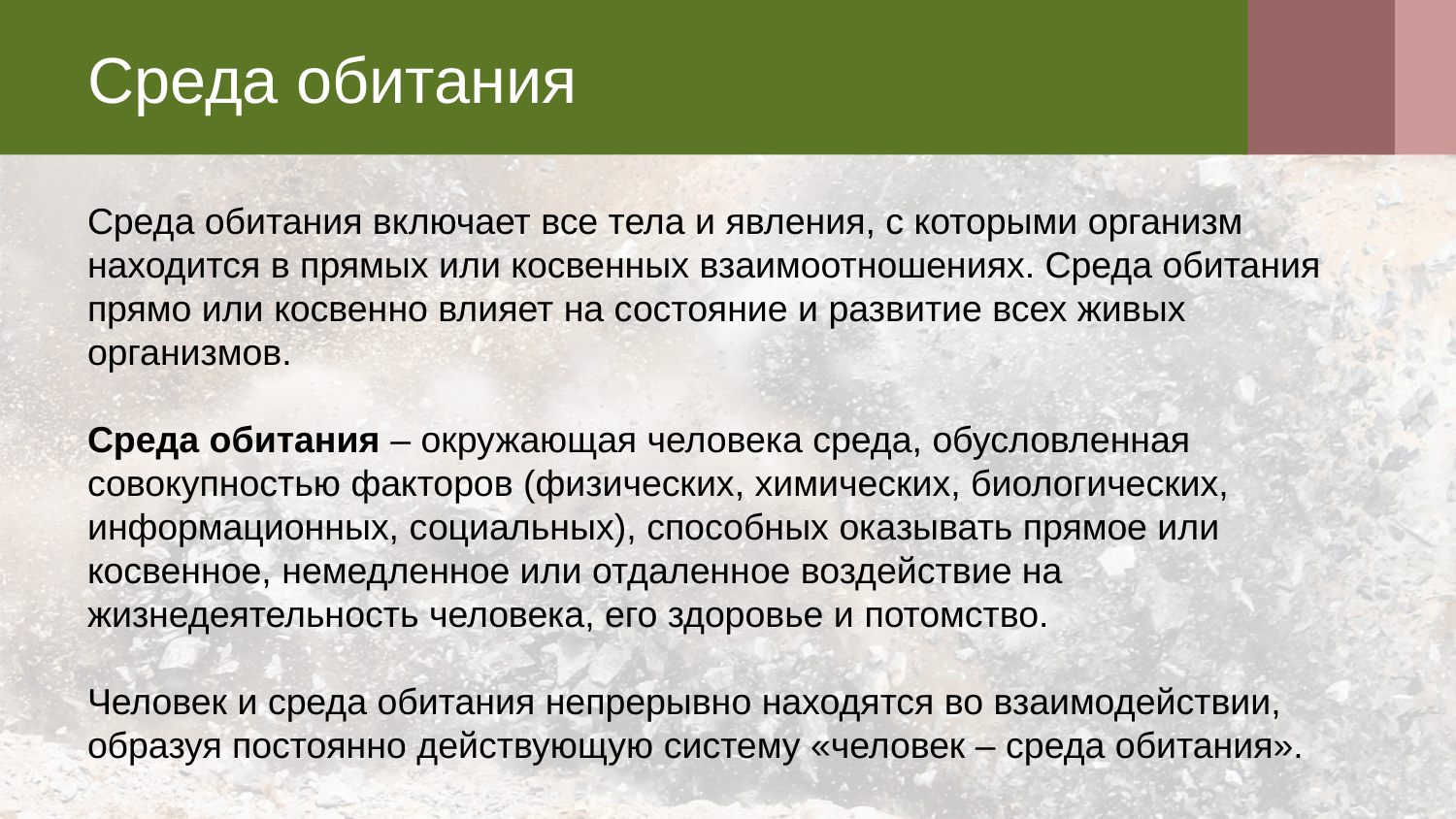

# Среда обитания
Среда обитания включает все тела и явления, с которыми организм находится в прямых или косвенных взаимоотношениях. Среда обитания прямо или косвенно влияет на состояние и развитие всех живых организмов.

Среда обитания – окружающая человека среда, обусловленная совокупностью факторов (физических, химических, биологических, информационных, социальных), способных оказывать прямое или косвенное, немедленное или отдаленное воздействие на жизнедеятельность человека, его здоровье и потомство.

Человек и среда обитания непрерывно находятся во взаимодействии, образуя постоянно действующую систему «человек – среда обитания».